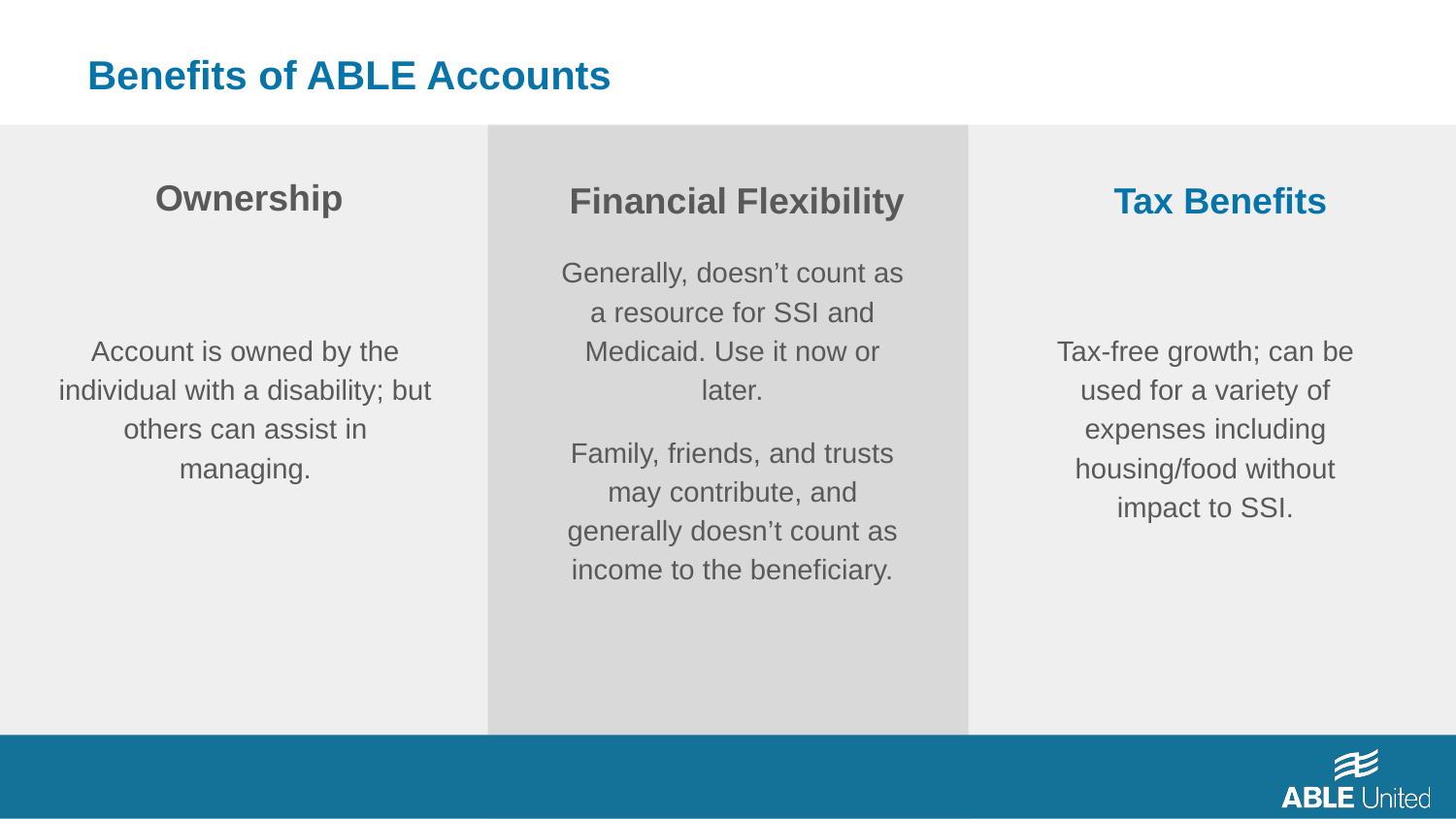

Benefits of ABLE Accounts
Ownership

Financial Flexibility

Tax Benefits

Generally, doesn’t count as a resource for SSI and Medicaid. Use it now or later.
Family, friends, and trusts may contribute, and generally doesn’t count as income to the beneficiary.
Account is owned by the individual with a disability; but others can assist in managing.
Tax-free growth; can be used for a variety of expenses including housing/food without impact to SSI.